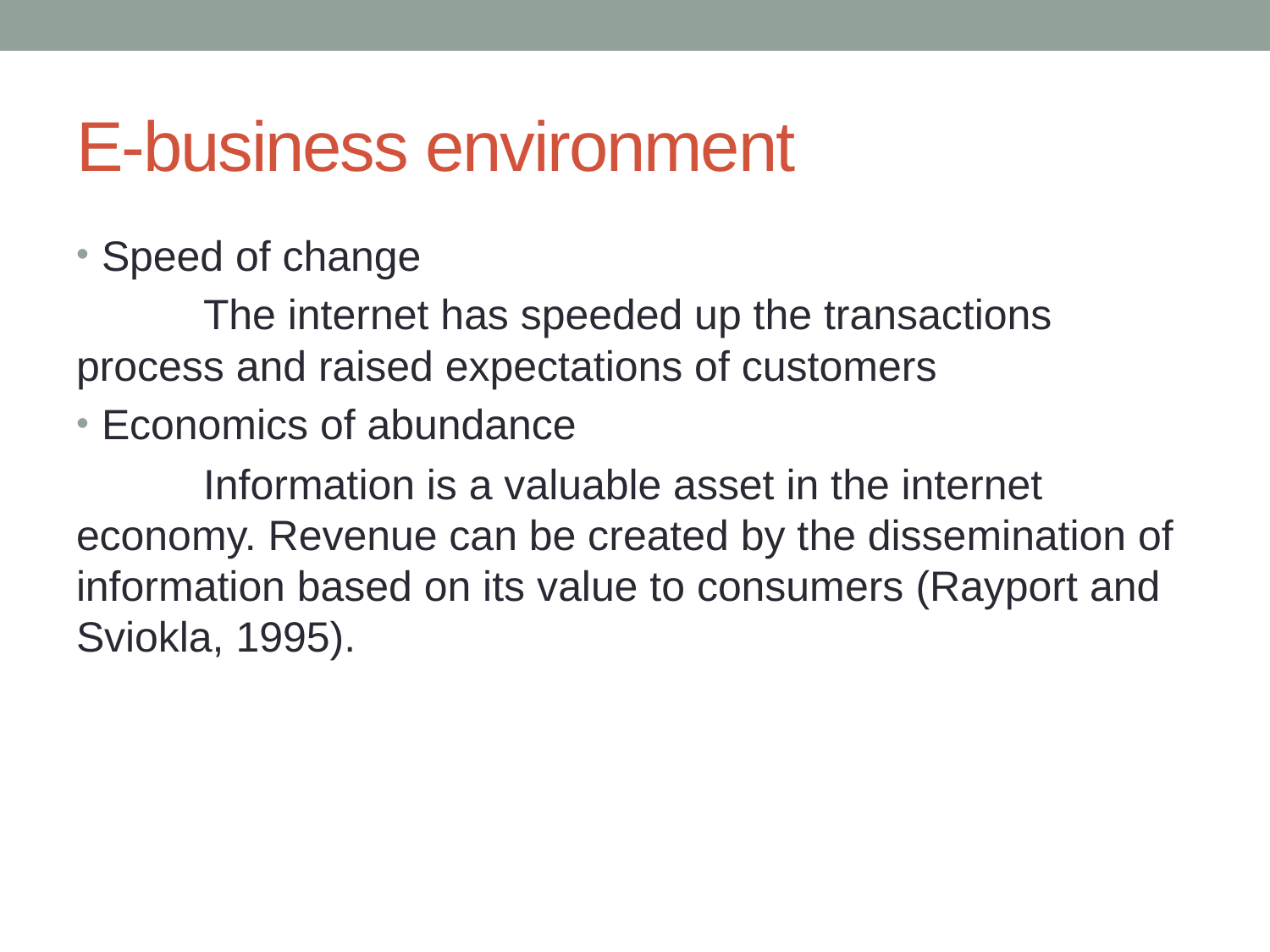

# E-business environment
Speed of change
	The internet has speeded up the transactions process and raised expectations of customers
Economics of abundance
	Information is a valuable asset in the internet economy. Revenue can be created by the dissemination of information based on its value to consumers (Rayport and Sviokla, 1995).